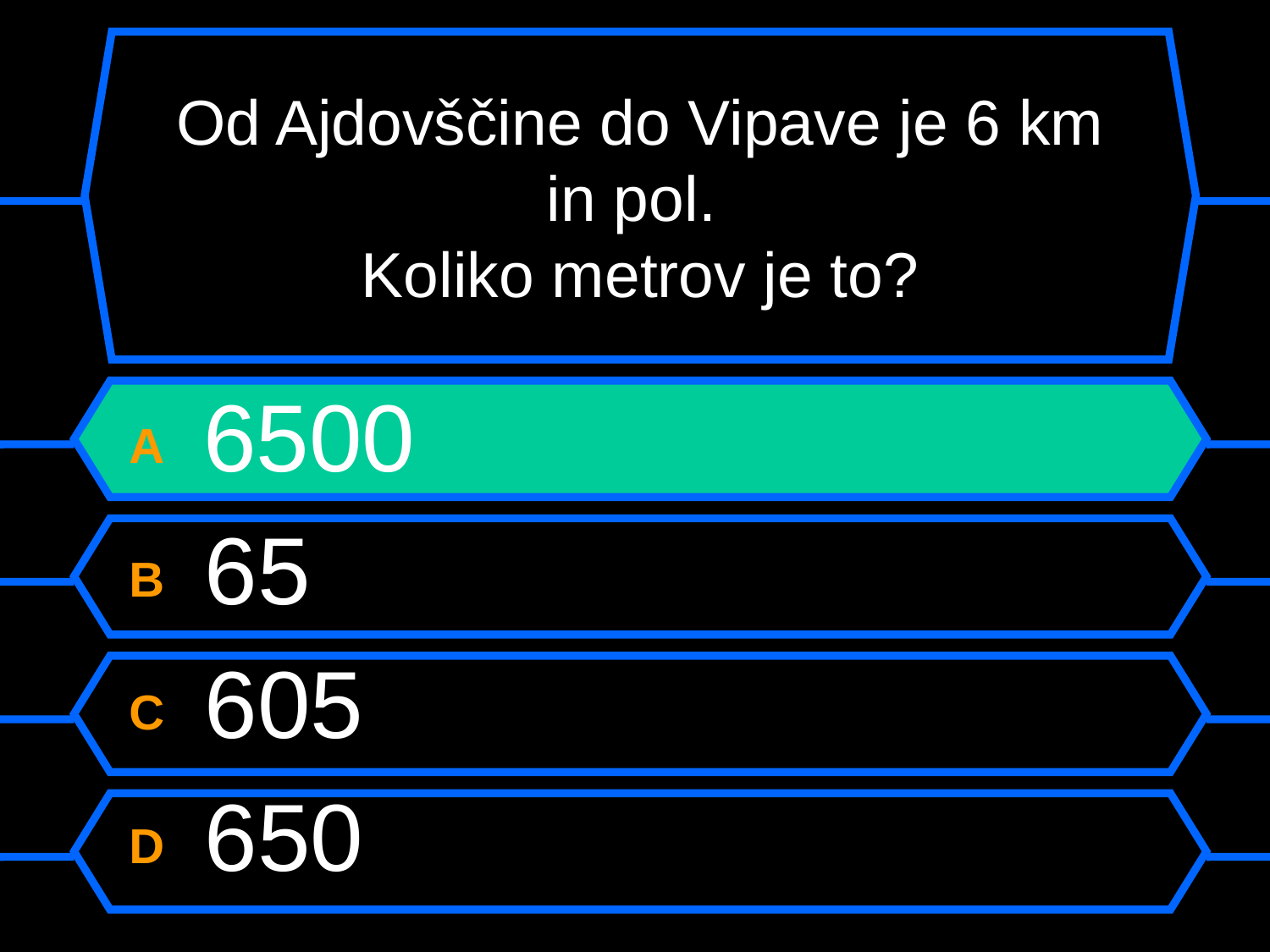

# Od Ajdovščine do Vipave je 6 km in pol. Koliko metrov je to?

A   6500
B  65
C  605
D  650